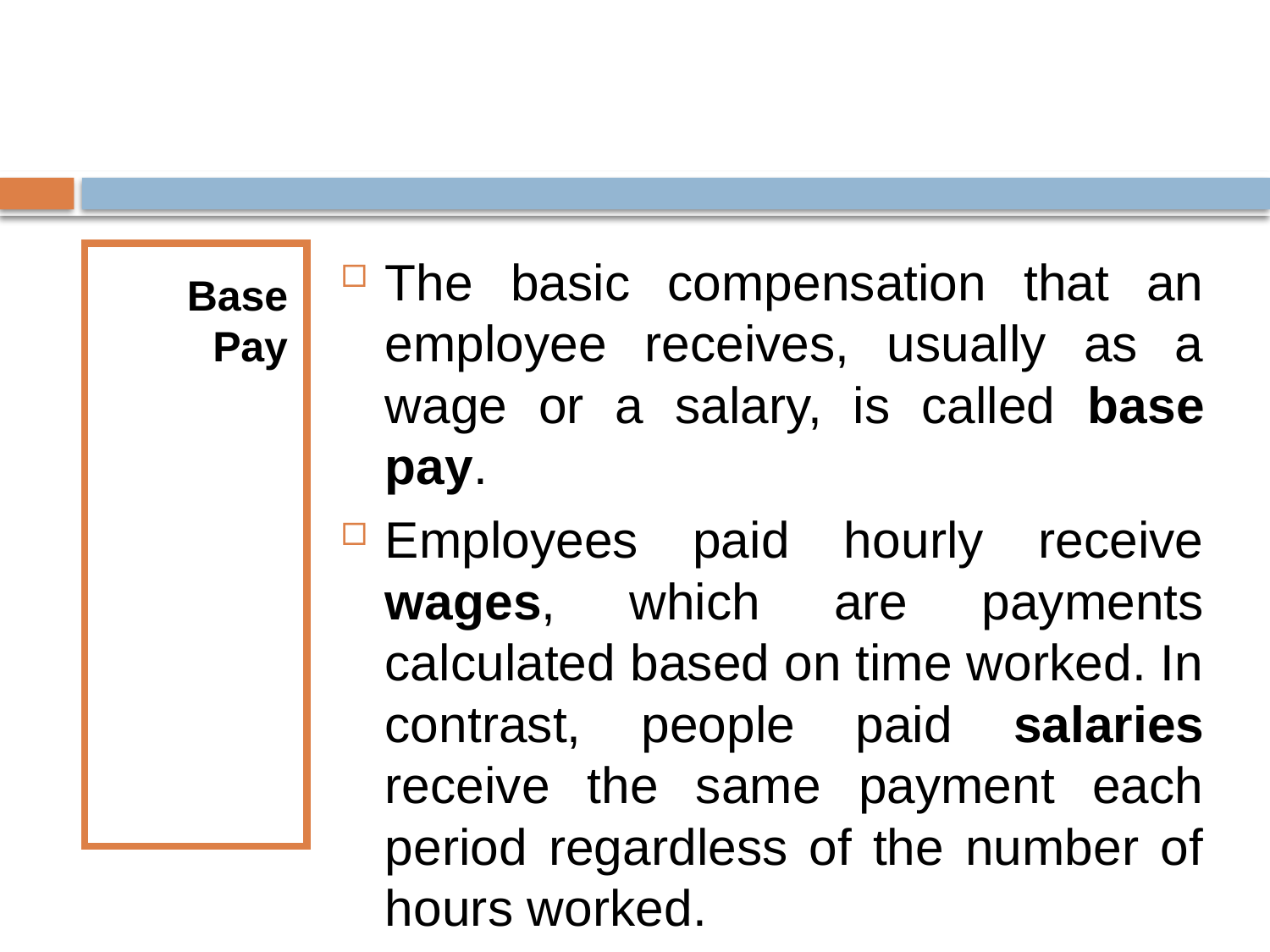

Base Pay

The basic compensation that an employee receives, usually as a wage or a salary, is called base pay.
Employees paid hourly receive wages, which are payments calculated based on time worked. In contrast, people paid salaries receive the same payment each period regardless of the number of hours worked.